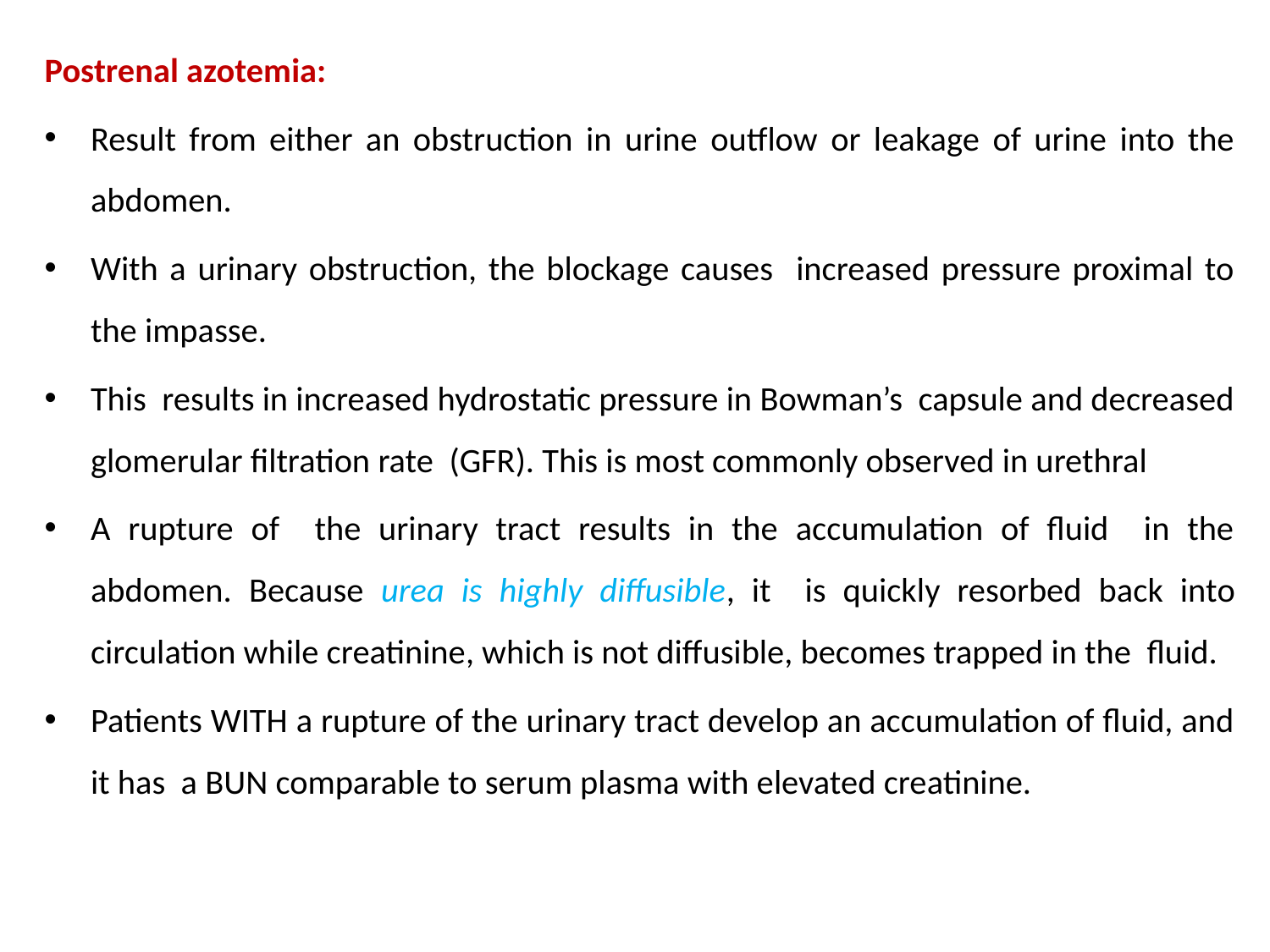

Postrenal azotemia:
Result from either an obstruction in urine outflow or leakage of urine into the abdomen.
With a urinary obstruction, the blockage causes  increased pressure proximal to the impasse.
This  results in increased hydrostatic pressure in Bowman’s  capsule and decreased glomerular filtration rate  (GFR). This is most commonly observed in urethral
A rupture of  the urinary tract results in the accumulation of fluid  in the abdomen. Because urea is highly diffusible, it  is quickly resorbed back into circulation while creatinine, which is not diffusible, becomes trapped in the  fluid.
Patients WITH a rupture of the urinary tract develop an accumulation of fluid, and it has  a BUN comparable to serum plasma with elevated creatinine.